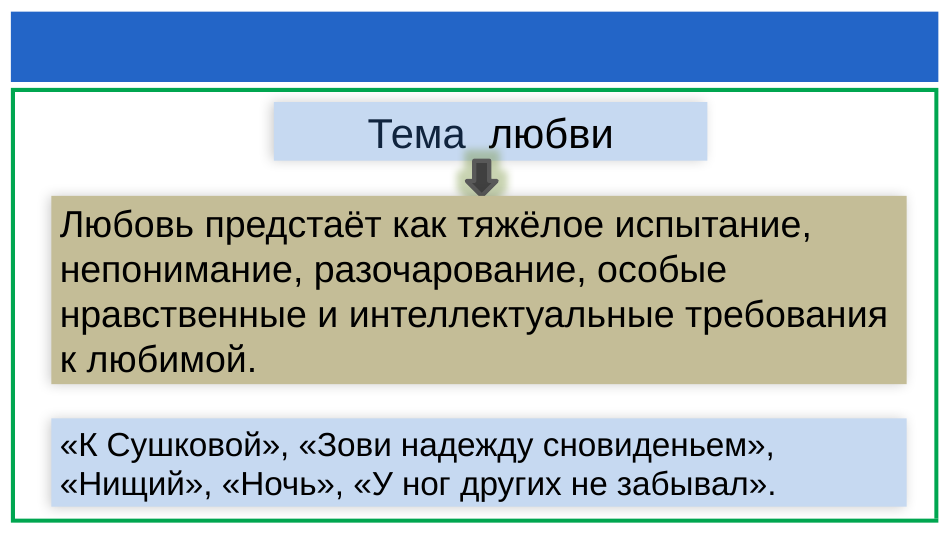

Тема  любви

Любовь предстаёт как тяжёлое испытание, непонимание, разочарование, особые нравственные и интеллектуальные требования к любимой.
«К Сушковой», «Зови надежду сновиденьем», «Нищий», «Ночь», «У ног других не забывал».